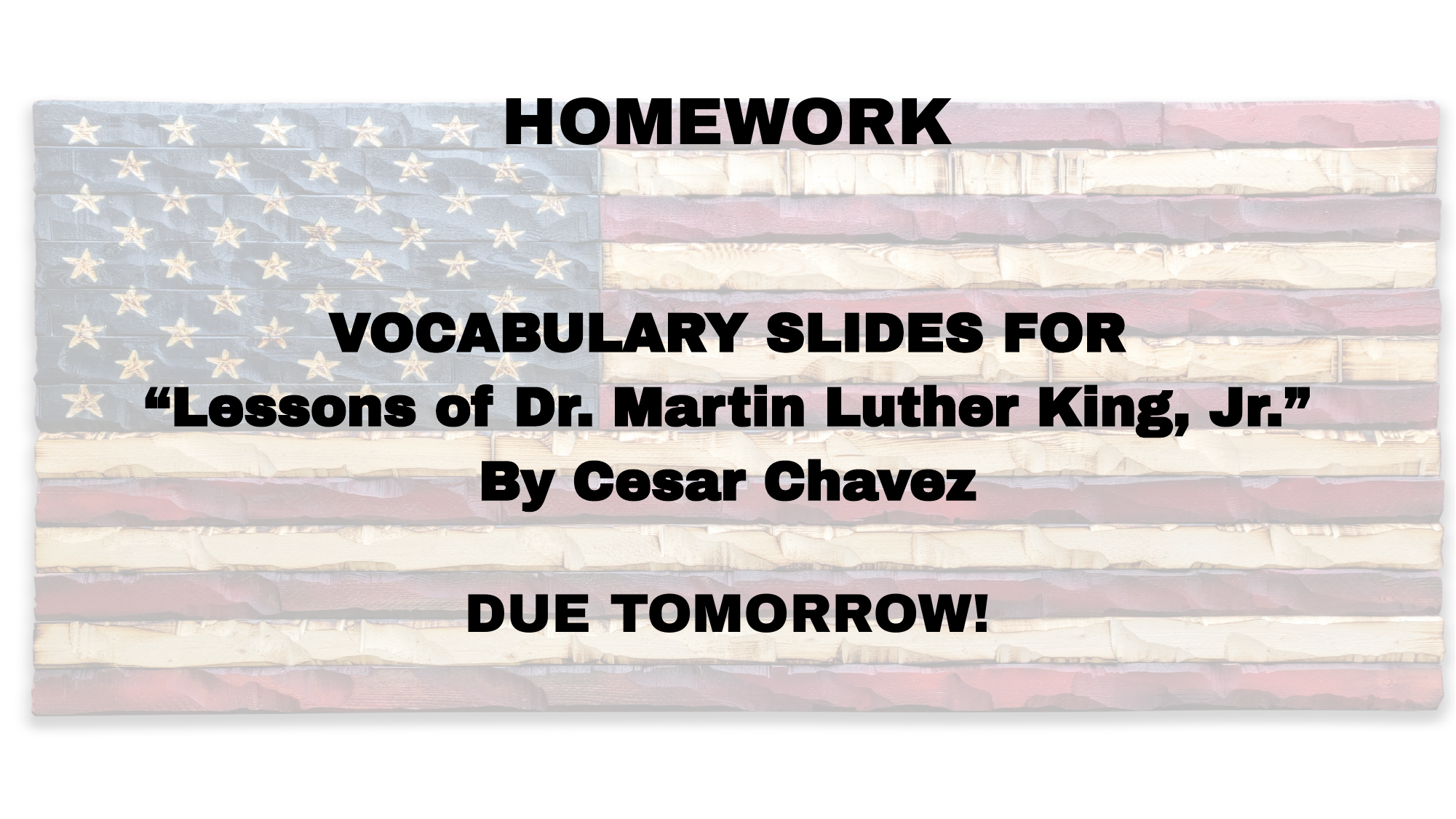

# HOMEWORK

VOCABULARY SLIDES FOR
“Lessons of Dr. Martin Luther King, Jr.”
By Cesar Chavez
DUE TOMORROW!